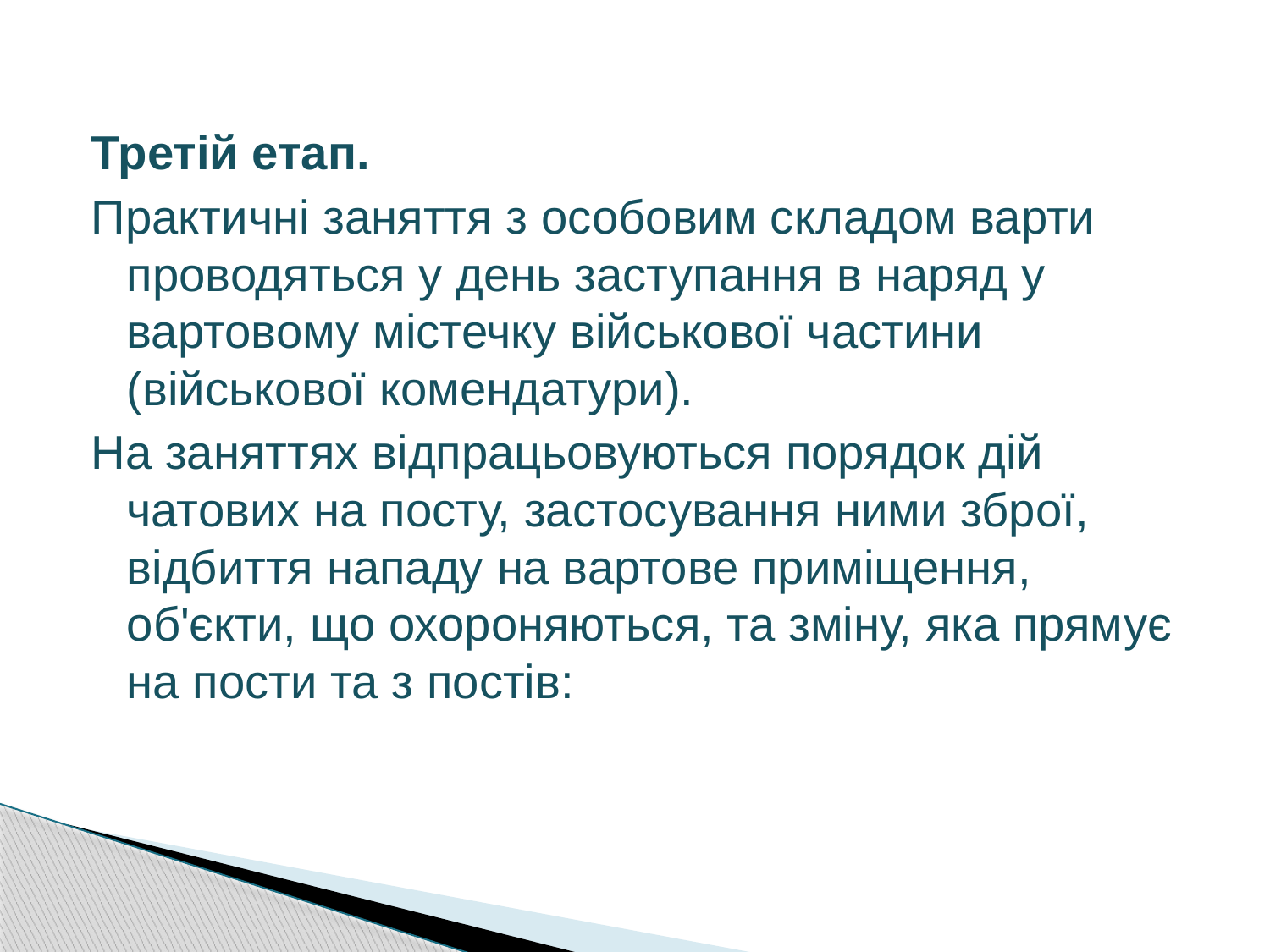

Третій етап.
Практичні заняття з особовим складом варти проводяться у день заступання в наряд у вартовому містечку військової частини (військової комендатури).
На заняттях відпрацьовуються порядок дій чатових на посту, застосування ними зброї, відбиття нападу на вартове приміщення, об'єкти, що охороняються, та зміну, яка прямує на пости та з постів: